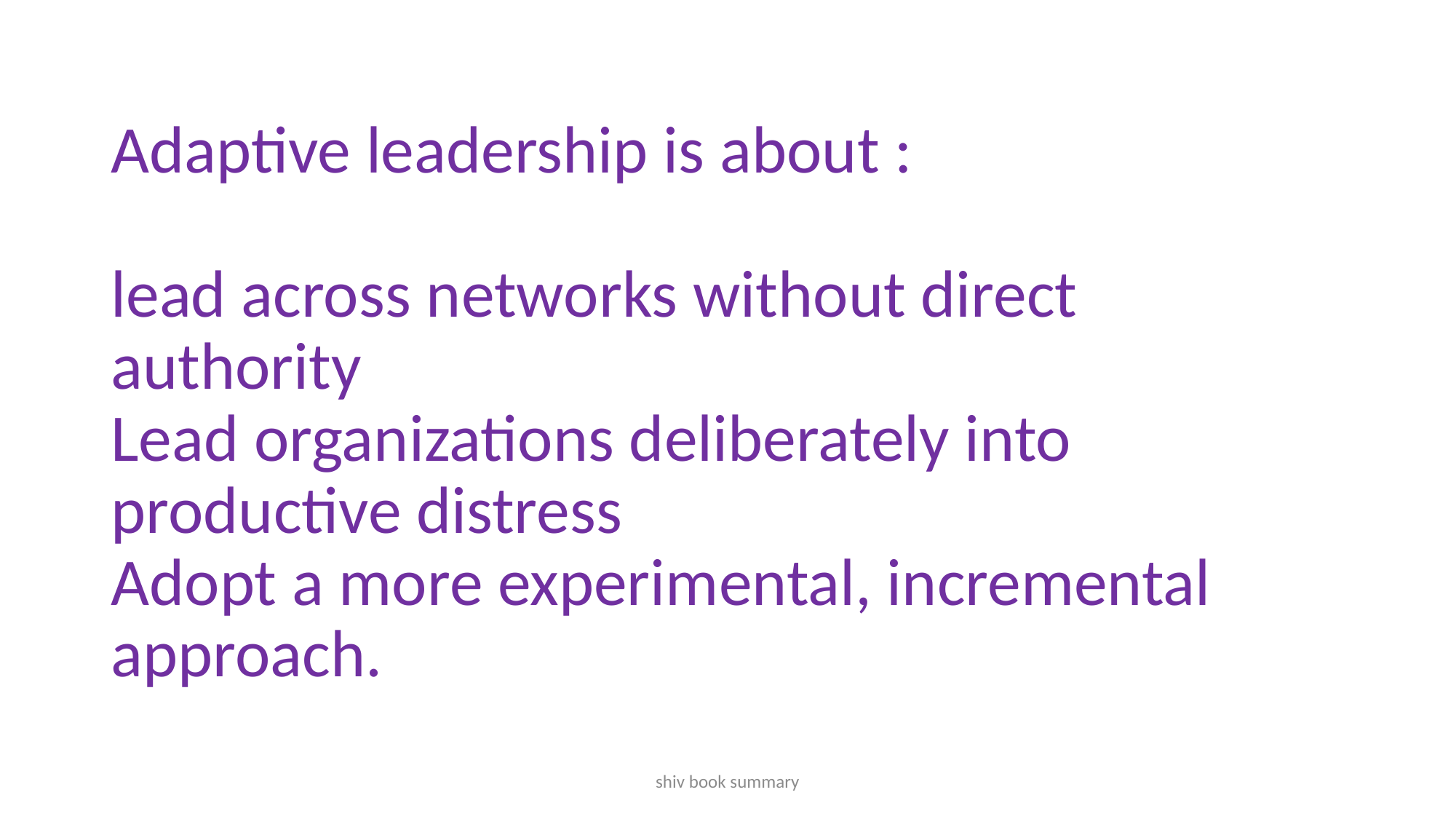

# Adaptive leadership is about : lead across networks without direct authority Lead organizations deliberately into productive distress Adopt a more experimental, incremental approach.
shiv book summary